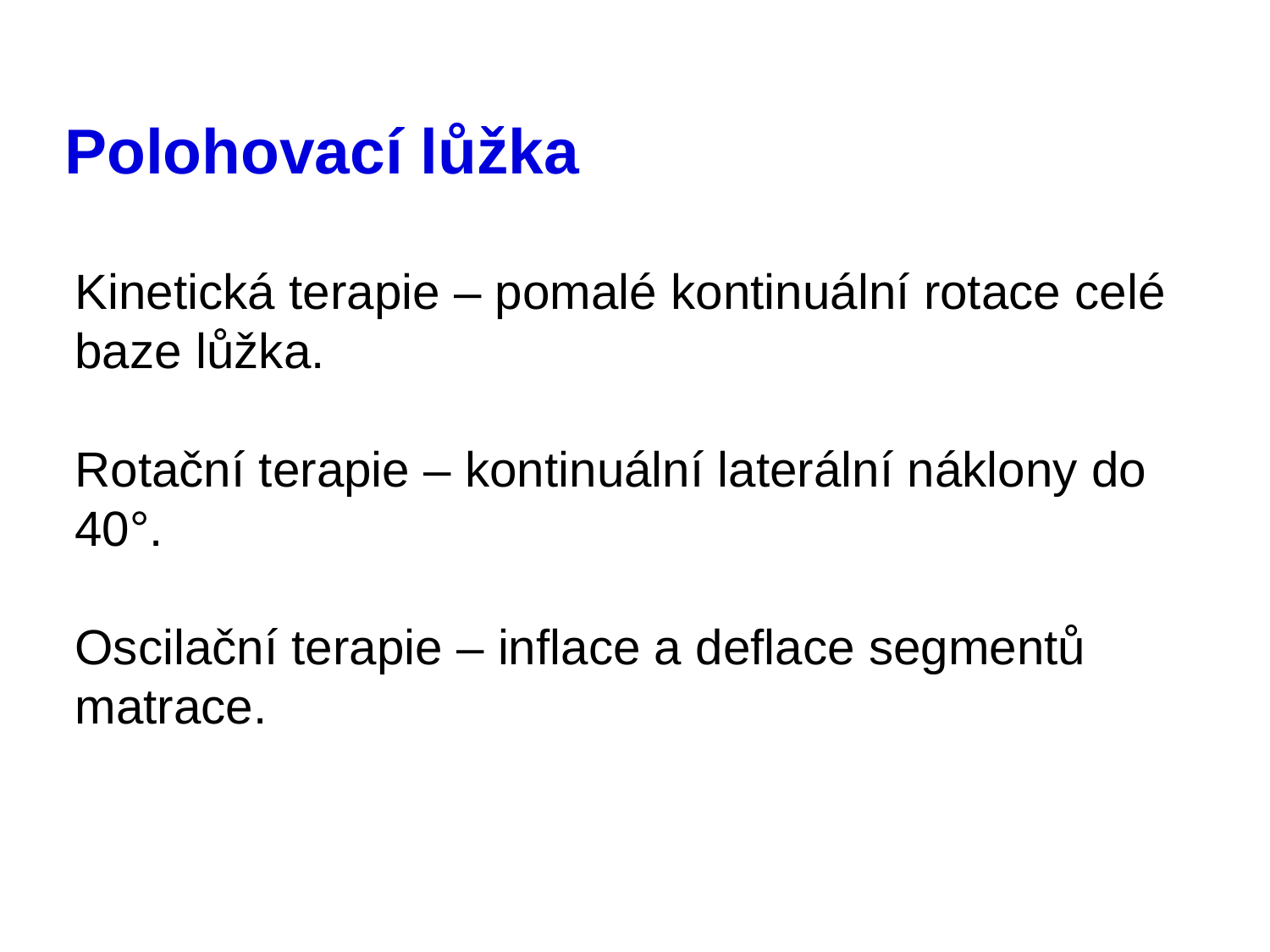

# Polohovací lůžka
Kinetická terapie – pomalé kontinuální rotace celé baze lůžka.

Rotační terapie – kontinuální laterální náklony do 40°.

Oscilační terapie – inflace a deflace segmentů matrace.